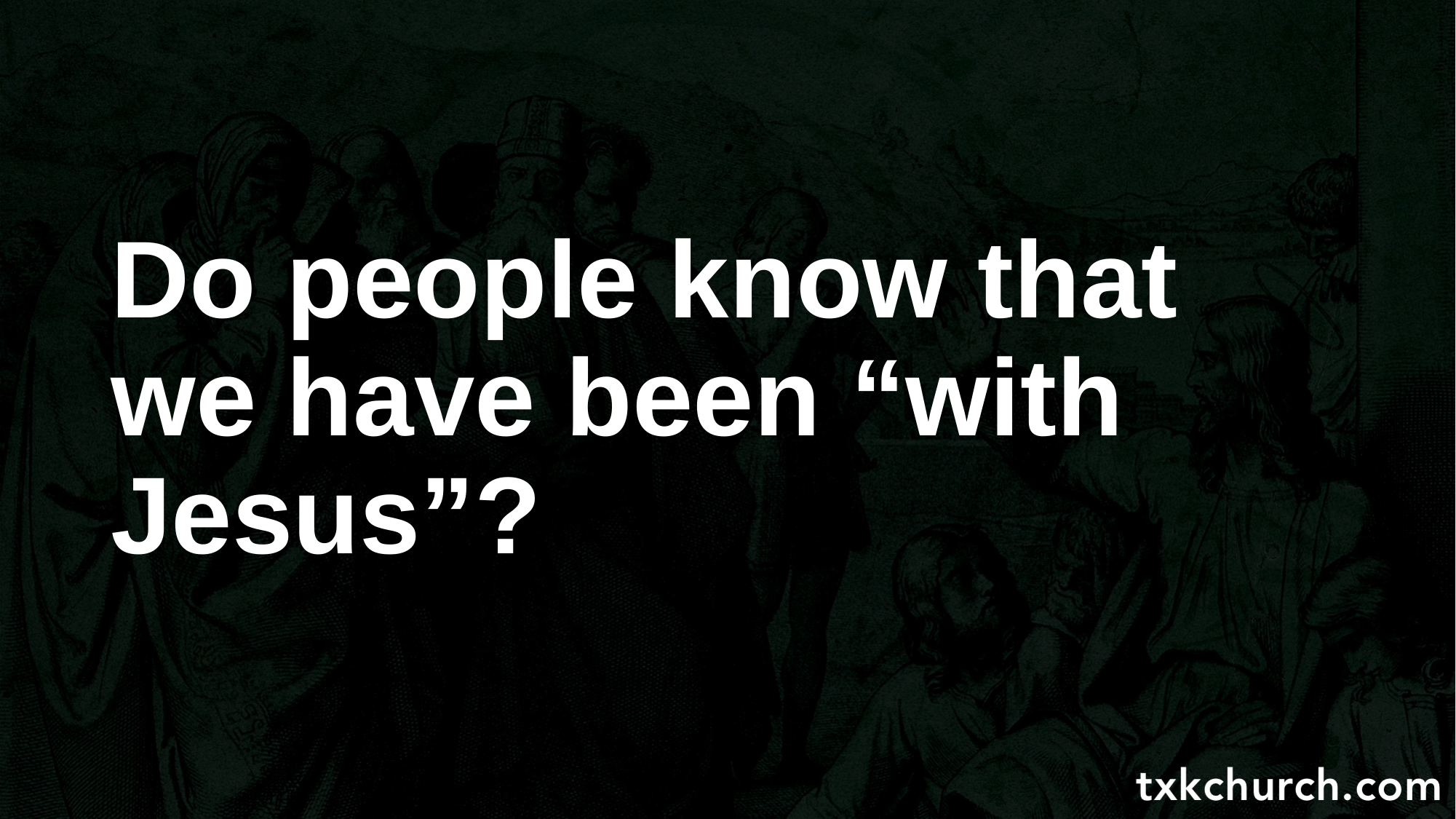

Do people know that we have been “with Jesus”?